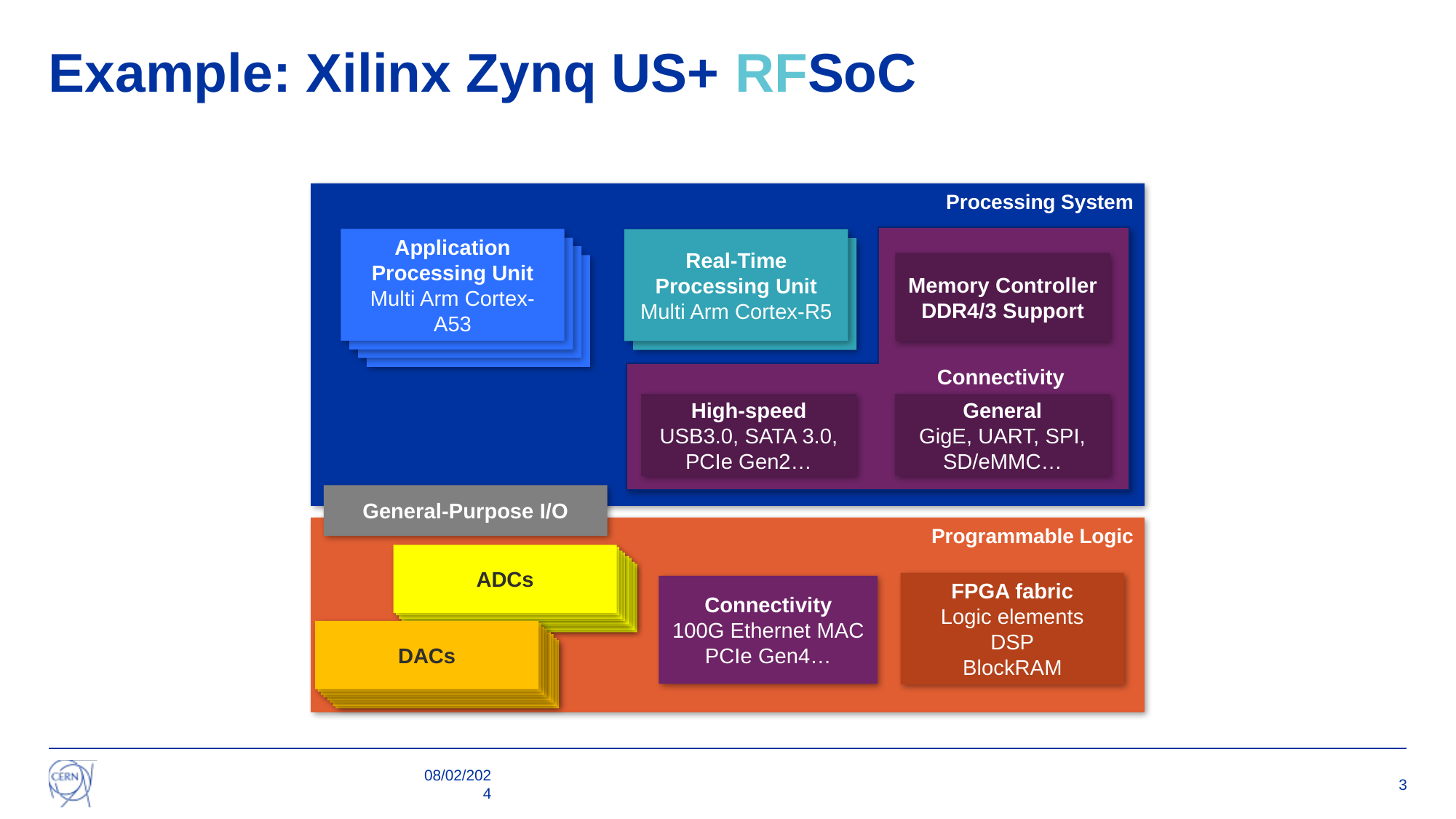

# Example: Xilinx Zynq US+ MPSoC
Example: Xilinx Zynq US+ RFSoC
Connectivity
Processing System
Application Processing Unit
Multi Arm Cortex-A53
Real-Time Processing Unit
Multi Arm Cortex-R5

Memory Controller
DDR4/3 Support

High-speed
USB3.0, SATA 3.0, PCIe Gen2…
General
GigE, UART, SPI, SD/eMMC…
General-Purpose I/O
Programmable Logic
ADCs

FPGA fabric
Logic elements
DSP
BlockRAM
Connectivity
100G Ethernet MAC
PCIe Gen4…
DACs

08/02/2024
3